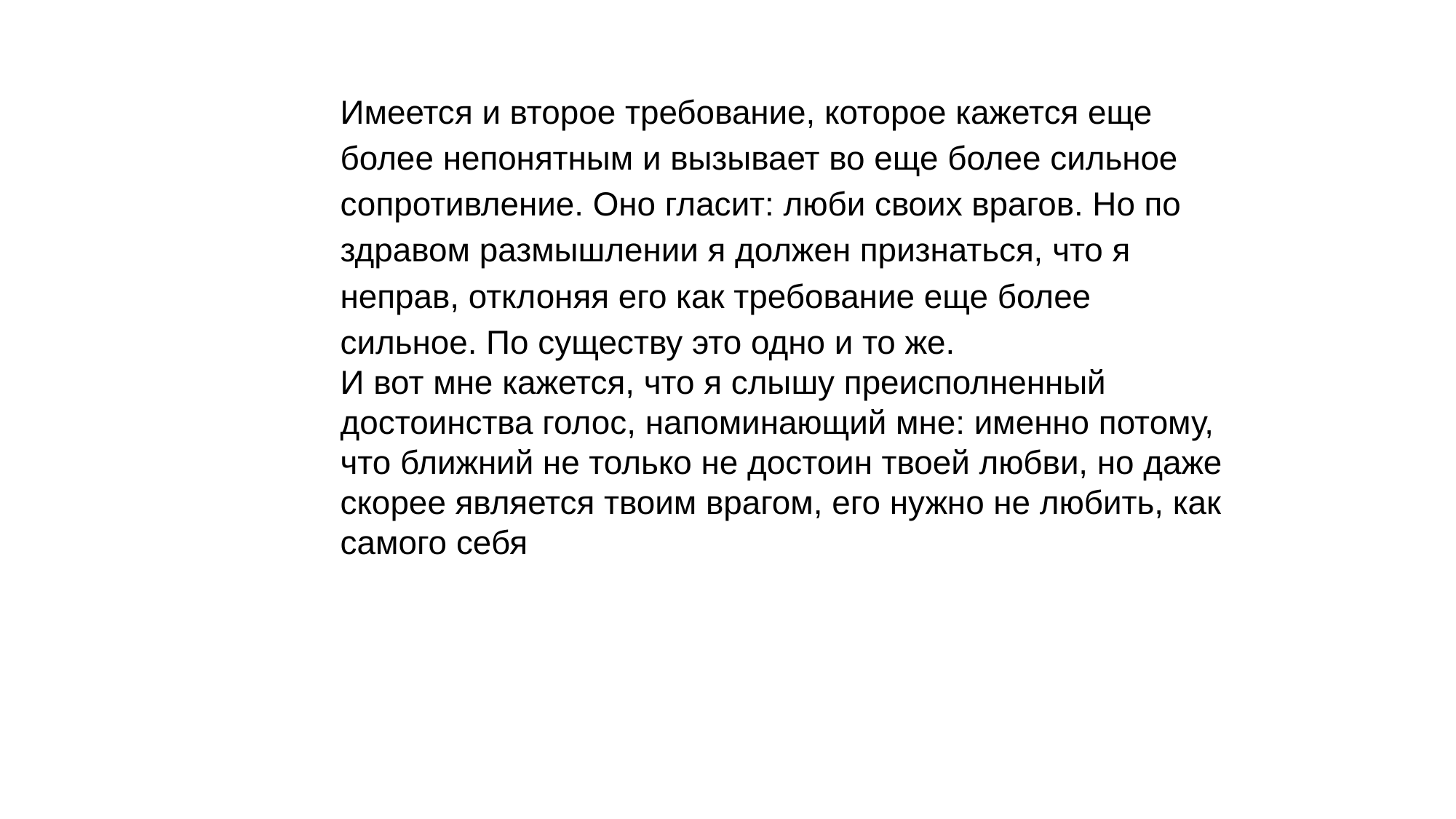

Имеется и второе требование, которое кажется еще более непонятным и вызывает во еще более сильное сопротивление. Оно гласит: люби своих врагов. Но по здравом размышлении я должен признаться, что я неправ, отклоняя его как требование еще более сильное. По существу это одно и то же.
И вот мне кажется, что я слышу преисполненный достоинства голос, напоминающий мне: именно потому, что ближний не только не достоин твоей любви, но даже скорее является твоим врагом, его нужно не любить, как самого себя